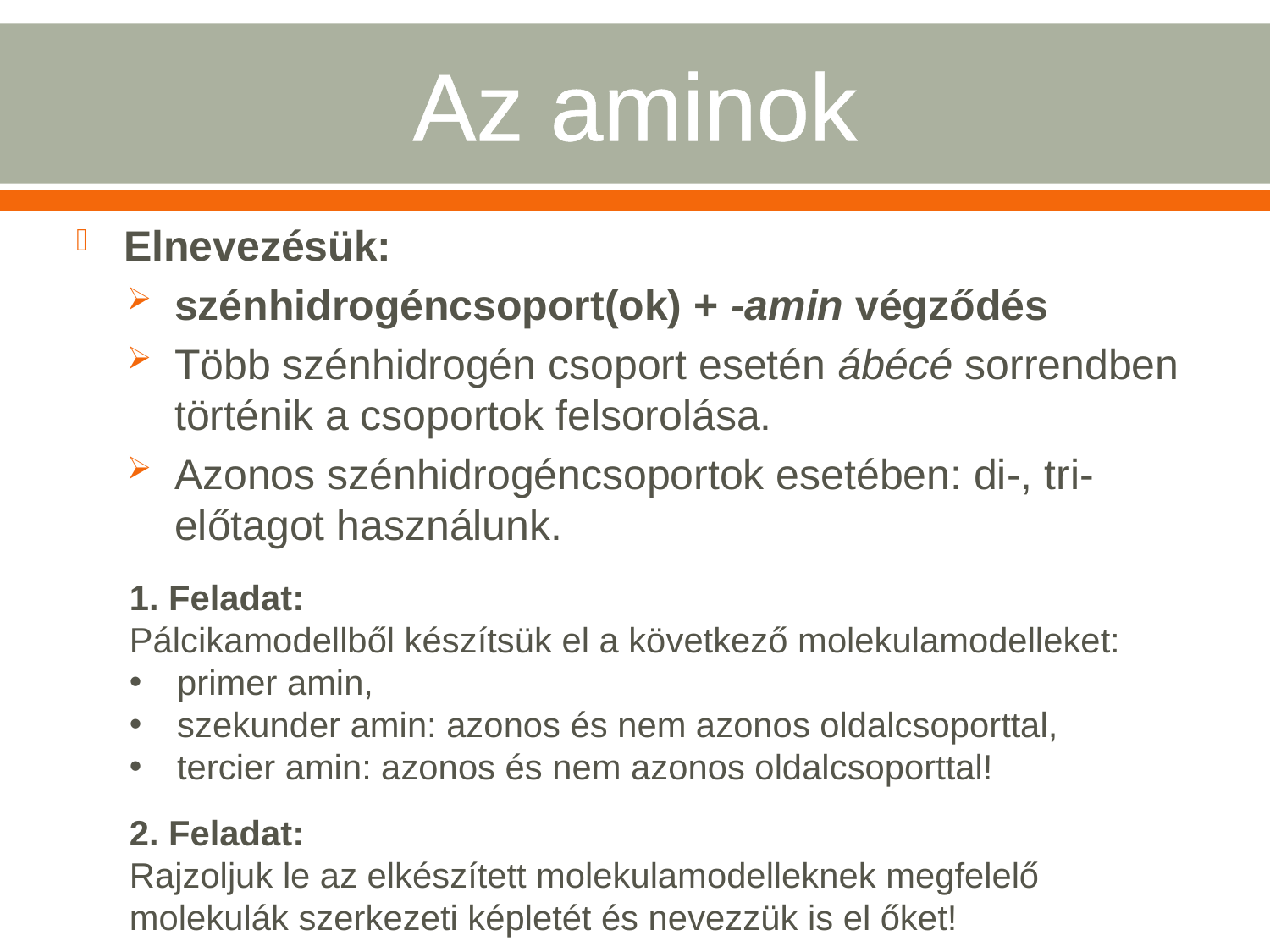

# Az aminok
Elnevezésük:
szénhidrogéncsoport(ok) + -amin végződés
Több szénhidrogén csoport esetén ábécé sorrendben történik a csoportok felsorolása.
Azonos szénhidrogéncsoportok esetében: di-, tri- előtagot használunk.
1. Feladat:
Pálcikamodellből készítsük el a következő molekulamodelleket:
primer amin,
szekunder amin: azonos és nem azonos oldalcsoporttal,
tercier amin: azonos és nem azonos oldalcsoporttal!

2. Feladat:
Rajzoljuk le az elkészített molekulamodelleknek megfelelő molekulák szerkezeti képletét és nevezzük is el őket!